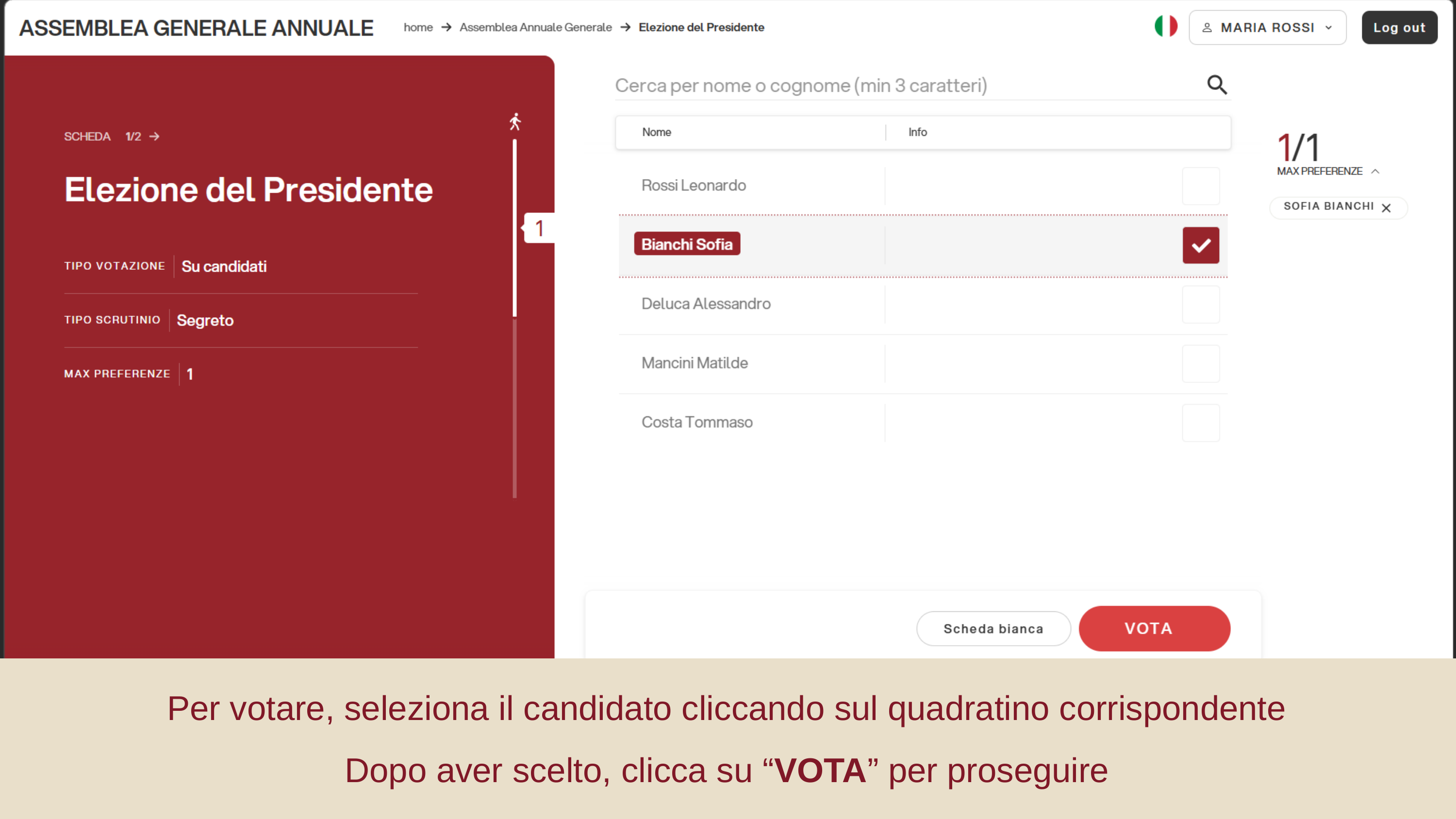

Per votare, seleziona il candidato cliccando sul quadratino corrispondente

Dopo aver scelto, clicca su “VOTA” per proseguire